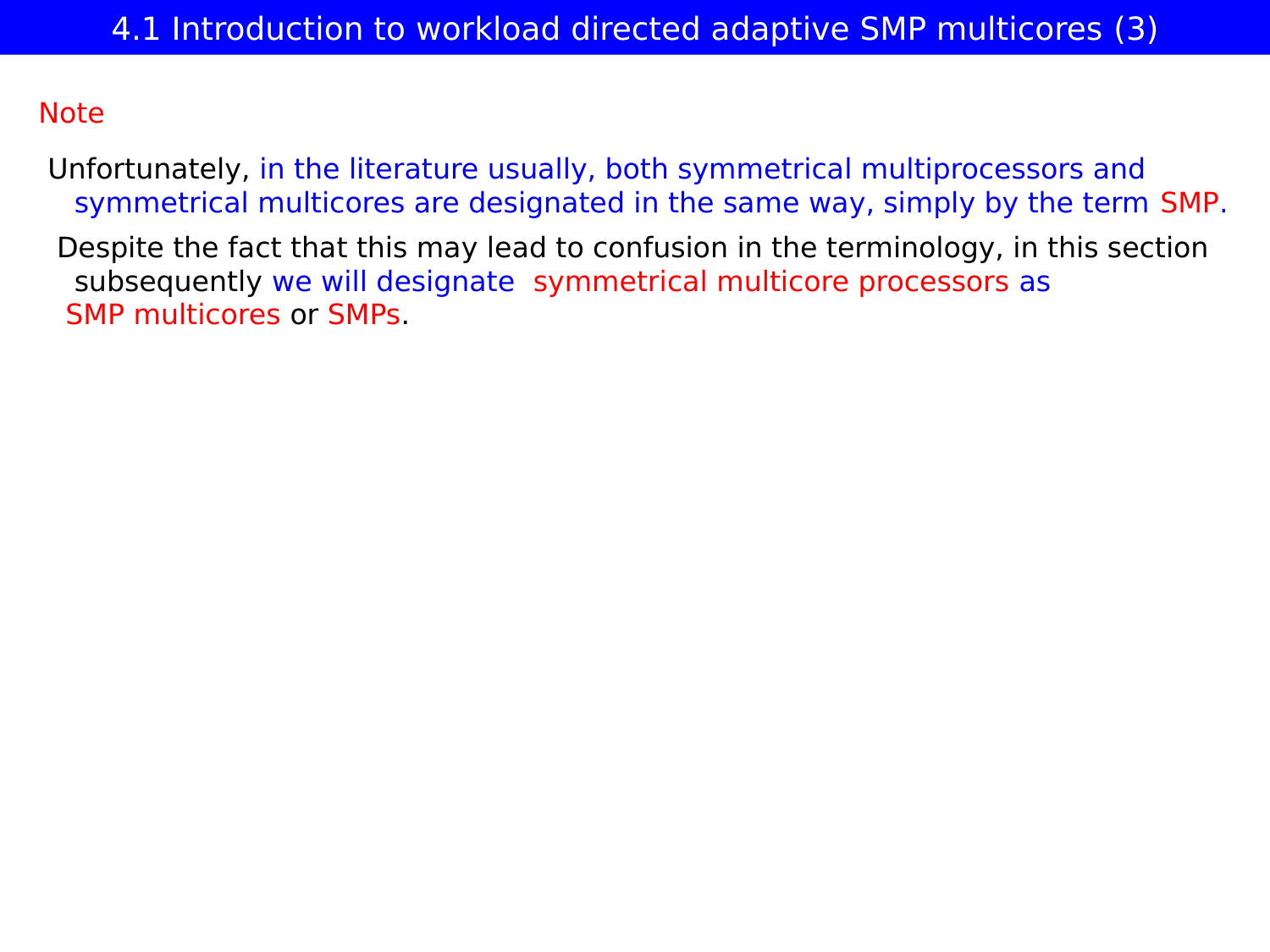

# 4.1 Introduction to workload directed adaptive SMP multicores (3)
Note
Unfortunately, in the literature usually, both symmetrical multiprocessors and
   symmetrical multicores are designated in the same way, simply by the term SMP.
 Despite the fact that this may lead to confusion in the terminology, in this section
   subsequently we will designate  symmetrical multicore processors as
  SMP multicores or SMPs.